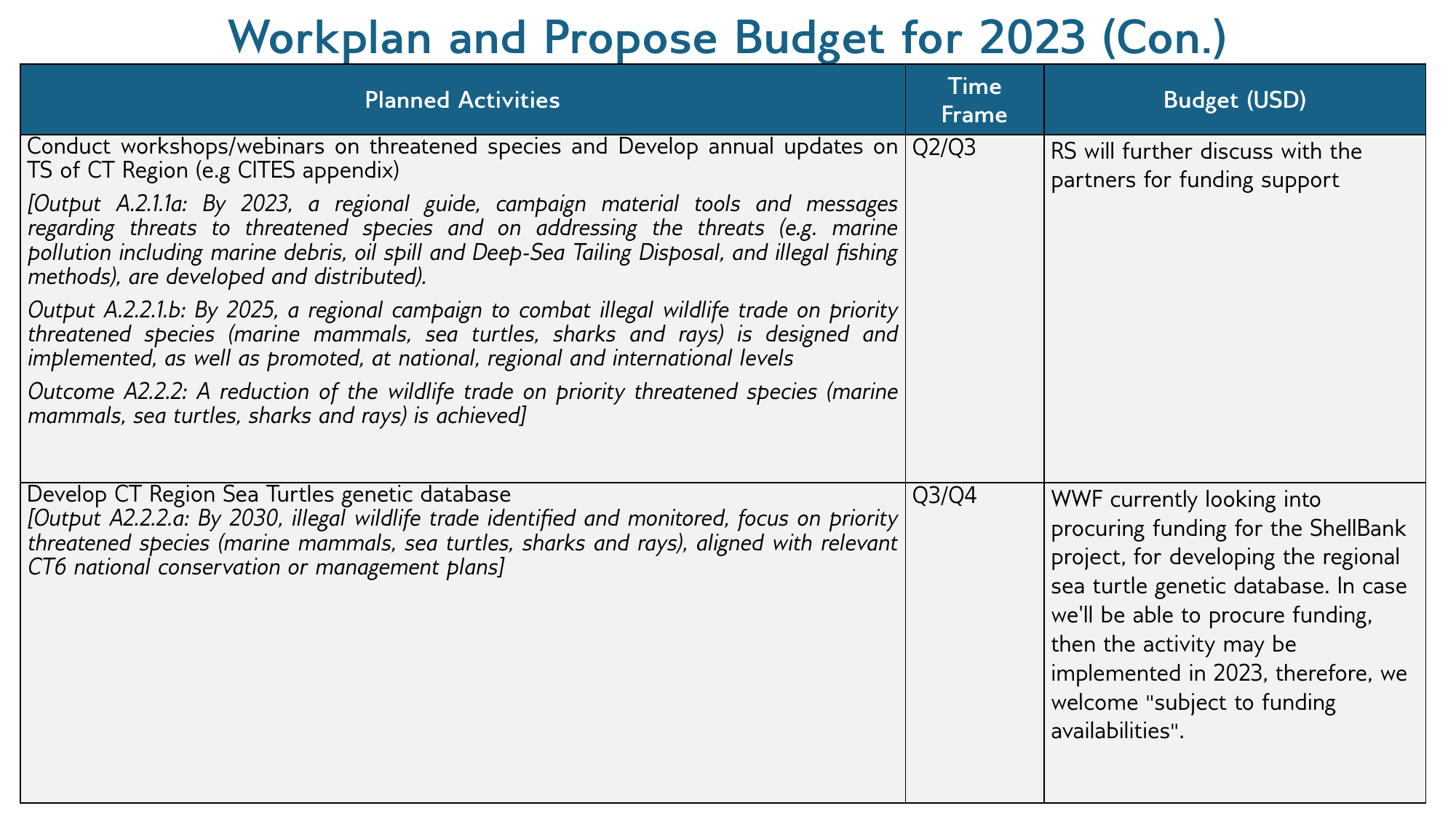

# Workplan and Propose Budget for 2023 (Con.)
| Planned Activities | Time Frame | Budget (USD) |
| --- | --- | --- |
| Conduct workshops/webinars on threatened species and Develop annual updates on TS of CT Region (e.g CITES appendix) [Output A.2.1.1a: By 2023, a regional guide, campaign material tools and messages regarding threats to threatened species and on addressing the threats (e.g. marine pollution including marine debris, oil spill and Deep-Sea Tailing Disposal, and illegal fishing methods), are developed and distributed). Output A.2.2.1.b: By 2025, a regional campaign to combat illegal wildlife trade on priority threatened species (marine mammals, sea turtles, sharks and rays) is designed and implemented, as well as promoted, at national, regional and international levels Outcome A2.2.2: A reduction of the wildlife trade on priority threatened species (marine mammals, sea turtles, sharks and rays) is achieved] | Q2/Q3 | RS will further discuss with the partners for funding support |
| Develop CT Region Sea Turtles genetic database [Output A2.2.2.a: By 2030, illegal wildlife trade identified and monitored, focus on priority threatened species (marine mammals, sea turtles, sharks and rays), aligned with relevant CT6 national conservation or management plans] | Q3/Q4 | WWF currently looking into procuring funding for the ShellBank project, for developing the regional sea turtle genetic database. In case we'll be able to procure funding, then the activity may be implemented in 2023, therefore, we welcome "subject to funding availabilities". |